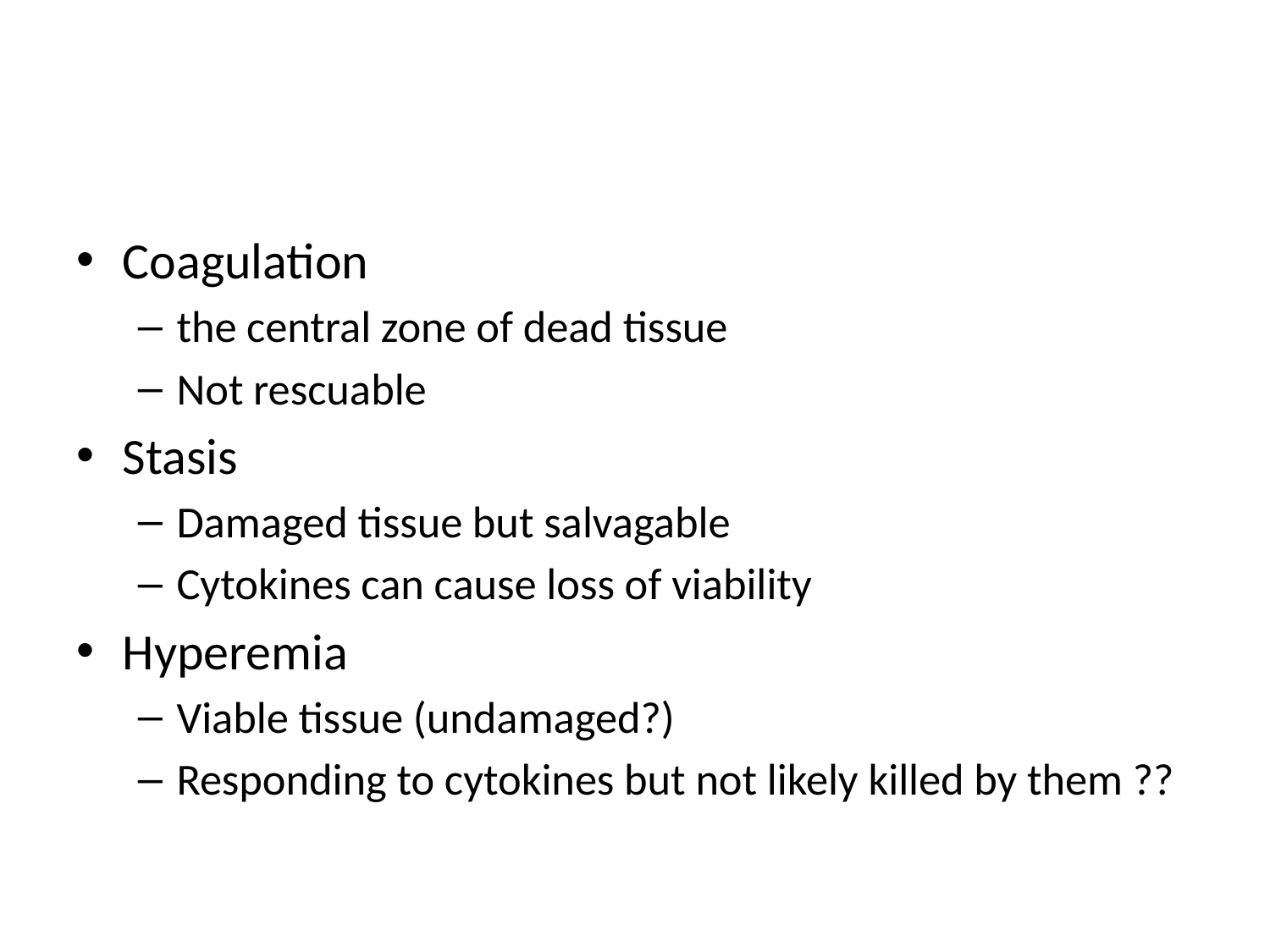

#
Coagulation
the central zone of dead tissue
Not rescuable
Stasis
Damaged tissue but salvagable
Cytokines can cause loss of viability
Hyperemia
Viable tissue (undamaged?)
Responding to cytokines but not likely killed by them ??